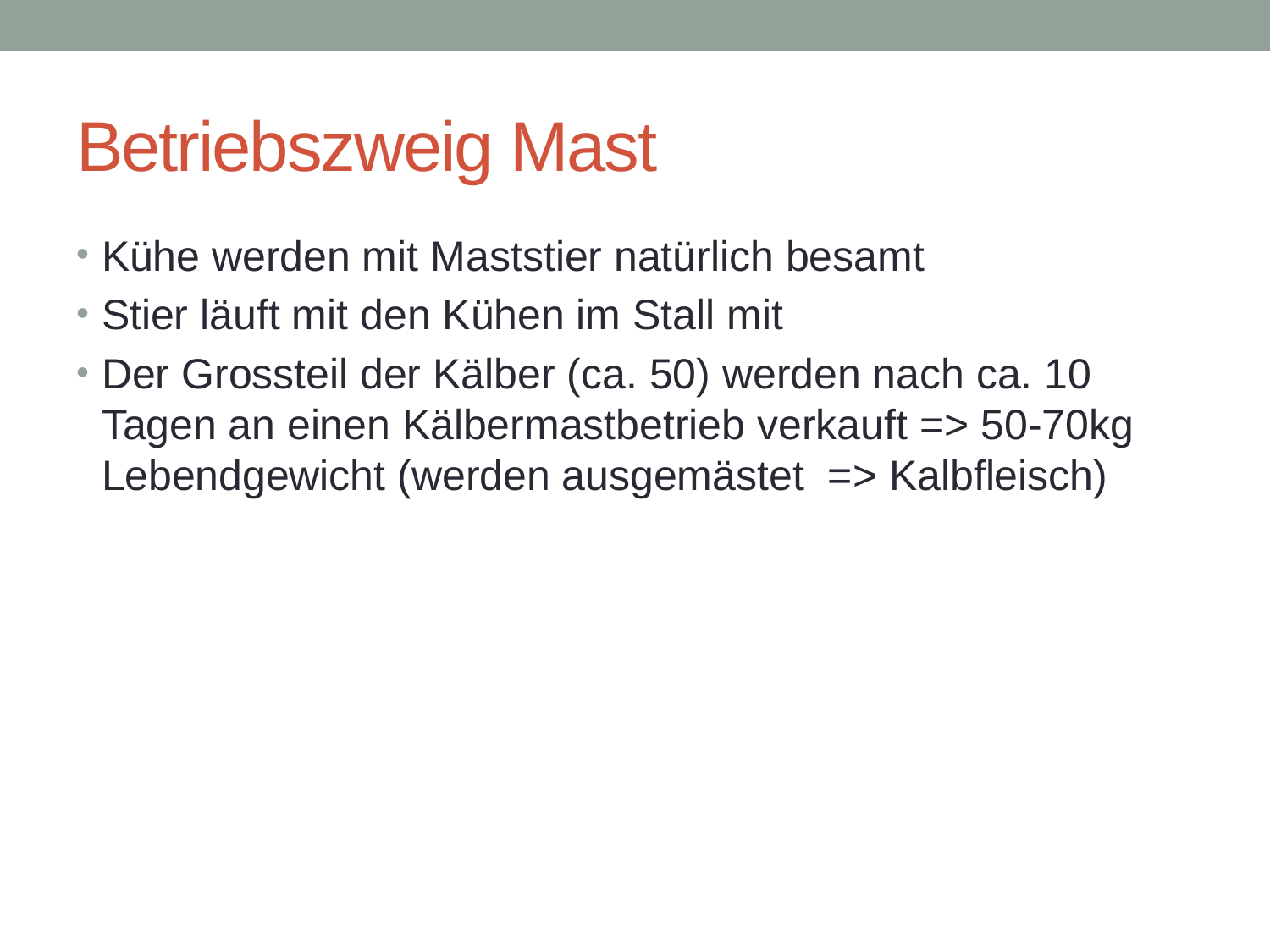

# Betriebszweig Mast
Kühe werden mit Maststier natürlich besamt
Stier läuft mit den Kühen im Stall mit
Der Grossteil der Kälber (ca. 50) werden nach ca. 10 Tagen an einen Kälbermastbetrieb verkauft => 50-70kg Lebendgewicht (werden ausgemästet  => Kalbfleisch)